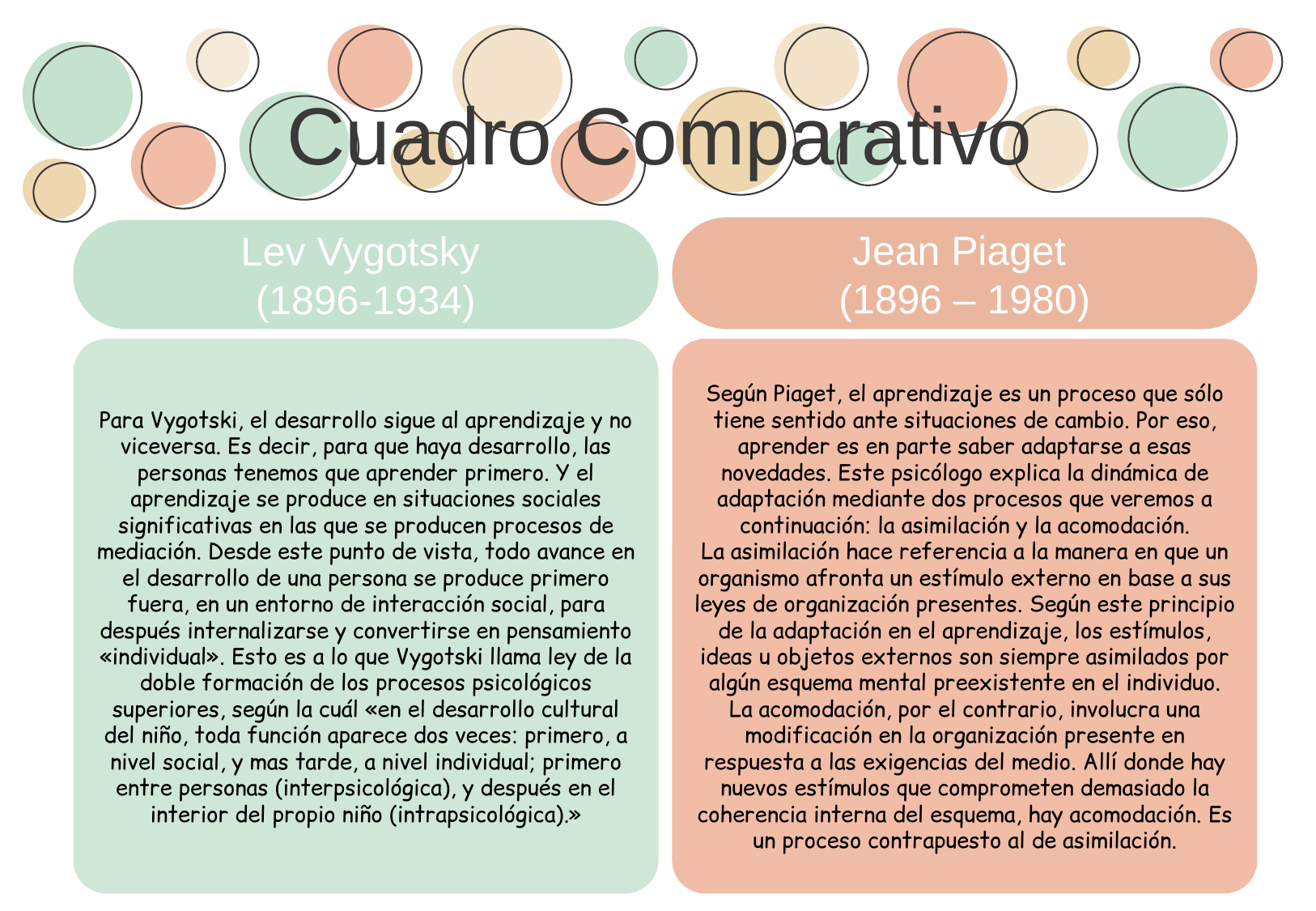

Cuadro Comparativo
Jean Piaget
(1896 – 1980)
Lev Vygotsky
(1896-1934)
Para Vygotski, el desarrollo sigue al aprendizaje y no viceversa. Es decir, para que haya desarrollo, las personas tenemos que aprender primero. Y el aprendizaje se produce en situaciones sociales significativas en las que se producen procesos de mediación. Desde este punto de vista, todo avance en el desarrollo de una persona se produce primero fuera, en un entorno de interacción social, para después internalizarse y convertirse en pensamiento «individual». Esto es a lo que Vygotski llama ley de la doble formación de los procesos psicológicos superiores, según la cuál «en el desarrollo cultural del niño, toda función aparece dos veces: primero, a nivel social, y mas tarde, a nivel individual; primero entre personas (interpsicológica), y después en el interior del propio niño (intrapsicológica).»
Según Piaget, el aprendizaje es un proceso que sólo tiene sentido ante situaciones de cambio. Por eso, aprender es en parte saber adaptarse a esas novedades. Este psicólogo explica la dinámica de adaptación mediante dos procesos que veremos a continuación: la asimilación y la acomodación.
La asimilación hace referencia a la manera en que un organismo afronta un estímulo externo en base a sus leyes de organización presentes. Según este principio de la adaptación en el aprendizaje, los estímulos, ideas u objetos externos son siempre asimilados por algún esquema mental preexistente en el individuo.
La acomodación, por el contrario, involucra una modificación en la organización presente en respuesta a las exigencias del medio. Allí donde hay nuevos estímulos que comprometen demasiado la coherencia interna del esquema, hay acomodación. Es un proceso contrapuesto al de asimilación.